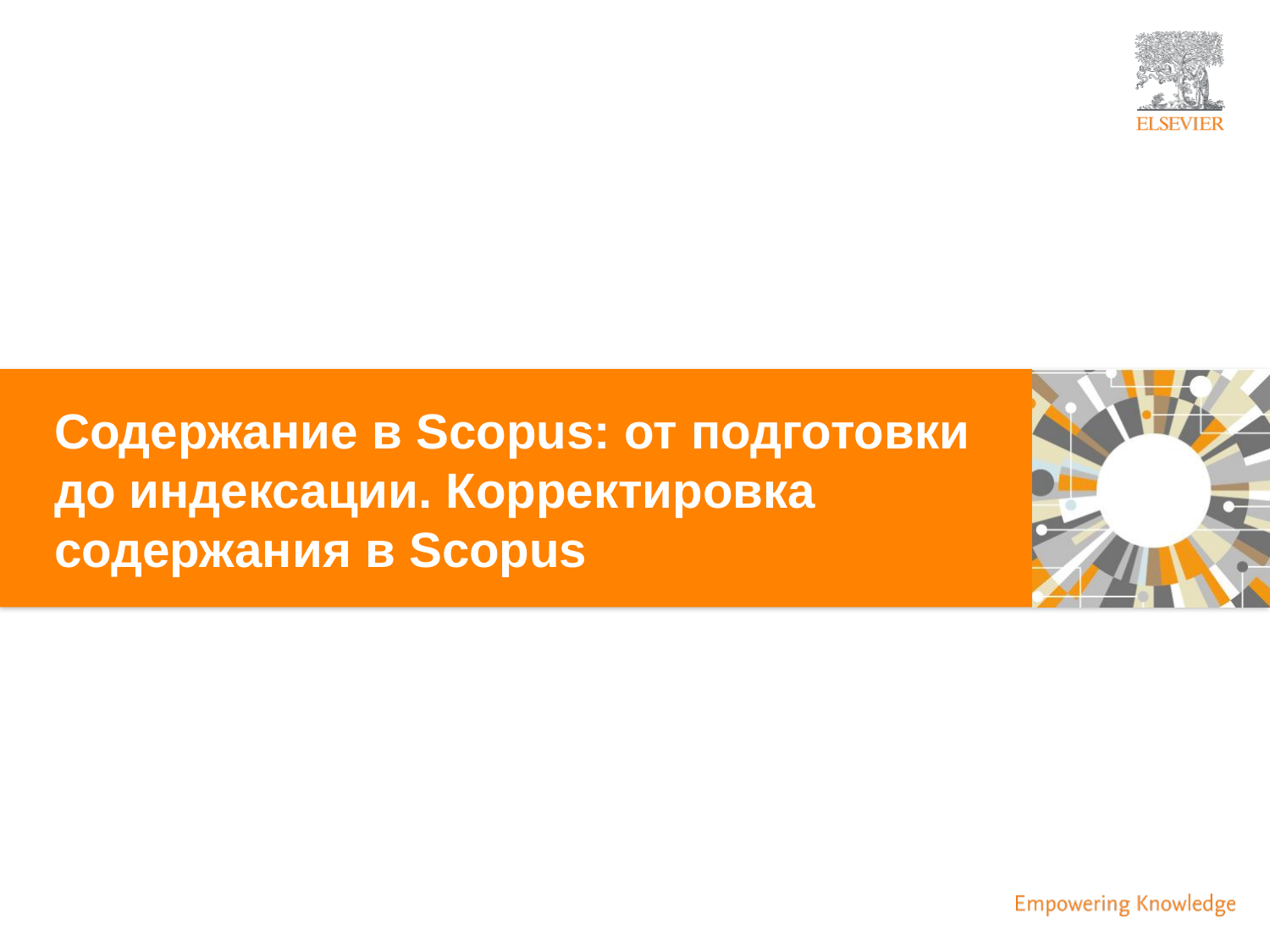

Содержание в Scopus: от подготовки до индексации. Корректировка содержания в Scopus